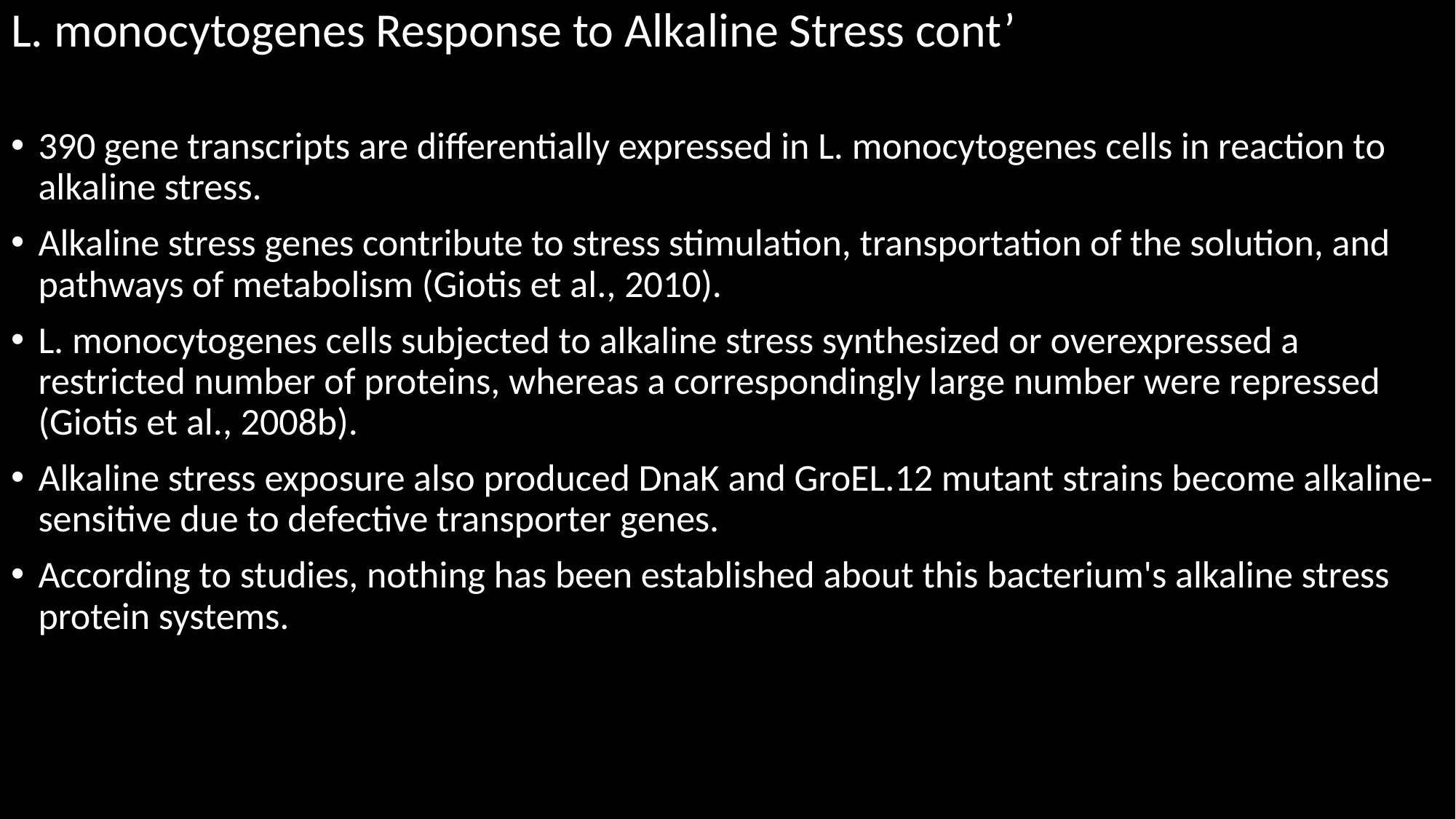

# L. monocytogenes Response to Alkaline Stress cont’
390 gene transcripts are differentially expressed in L. monocytogenes cells in reaction to alkaline stress.
Alkaline stress genes contribute to stress stimulation, transportation of the solution, and pathways of metabolism (Giotis et al., 2010).
L. monocytogenes cells subjected to alkaline stress synthesized or overexpressed a restricted number of proteins, whereas a correspondingly large number were repressed (Giotis et al., 2008b).
Alkaline stress exposure also produced DnaK and GroEL.12 mutant strains become alkaline-sensitive due to defective transporter genes.
According to studies, nothing has been established about this bacterium's alkaline stress protein systems.